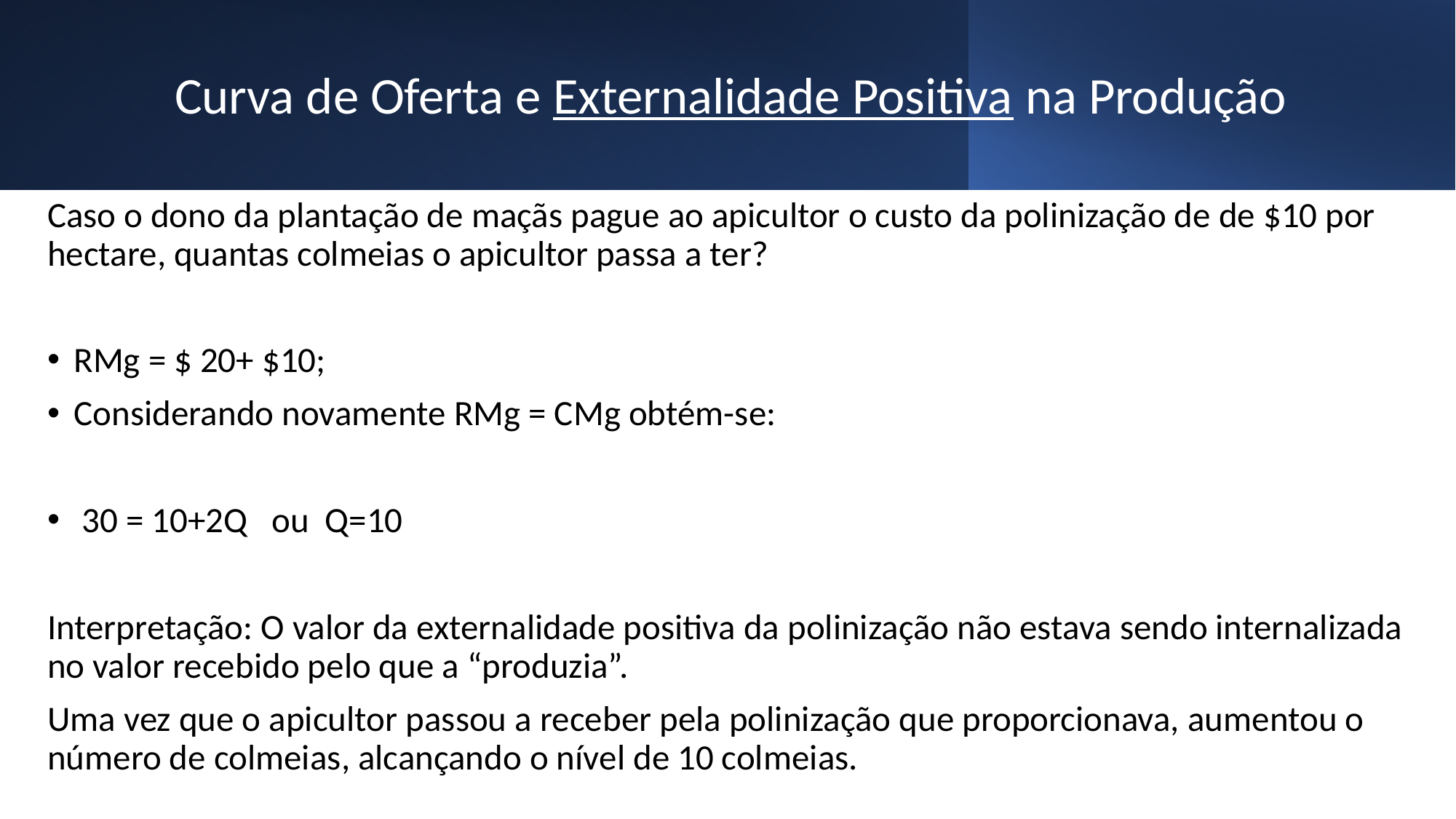

# Curva de Oferta e Externalidade Positiva na Produção
Caso o dono da plantação de maçãs pague ao apicultor o custo da polinização de de $10 por hectare, quantas colmeias o apicultor passa a ter?

RMg = $ 20+ $10;
Considerando novamente RMg = CMg obtém-se:

 30 = 10+2Q   ou  Q=10

Interpretação: O valor da externalidade positiva da polinização não estava sendo internalizada no valor recebido pelo que a “produzia”.
Uma vez que o apicultor passou a receber pela polinização que proporcionava, aumentou o número de colmeias, alcançando o nível de 10 colmeias.